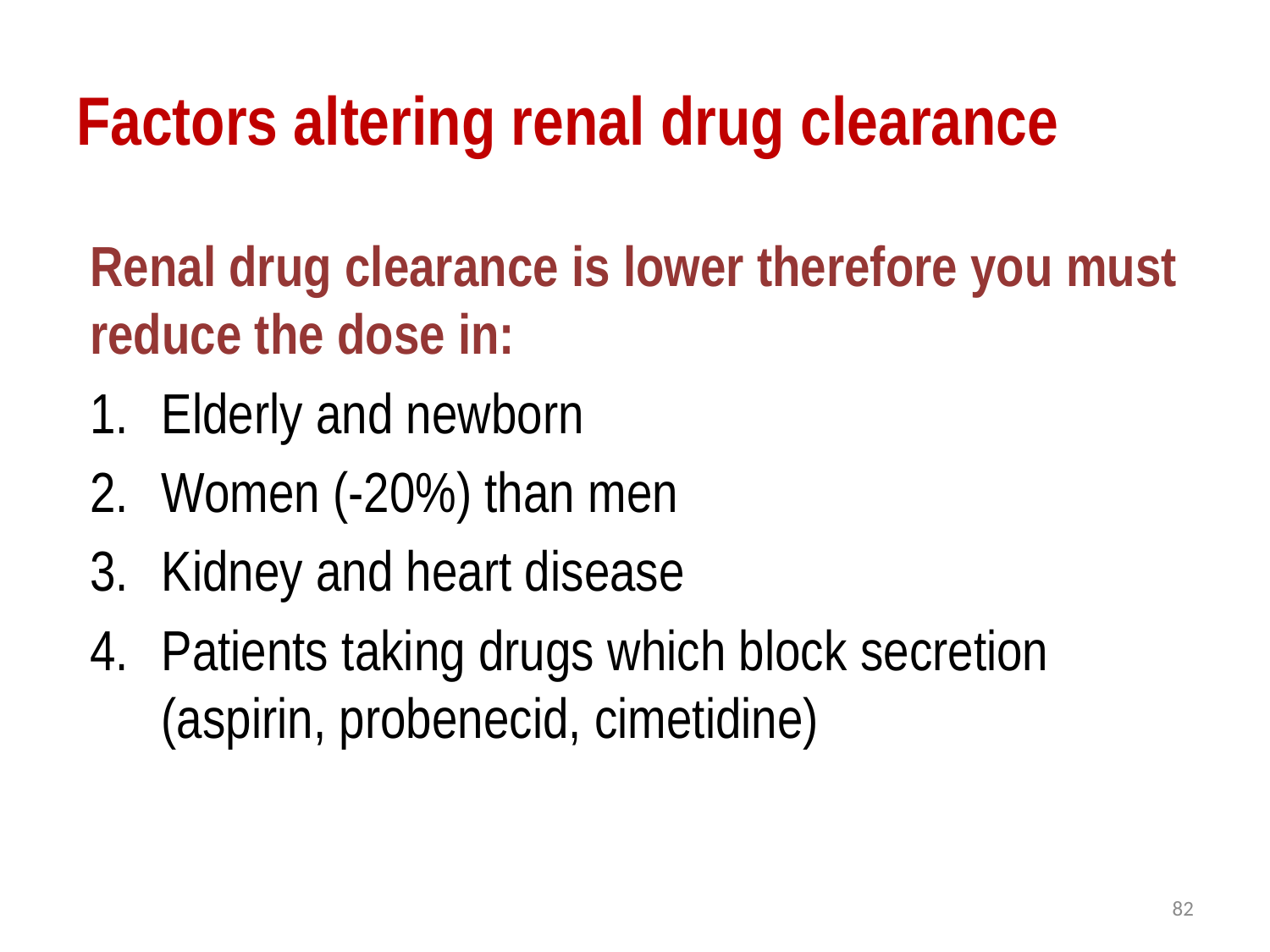

# Factors altering renal drug clearance
Renal drug clearance is lower therefore you must reduce the dose in:
Elderly and newborn
Women (-20%) than men
Kidney and heart disease
Patients taking drugs which block secretion (aspirin, probenecid, cimetidine)
82